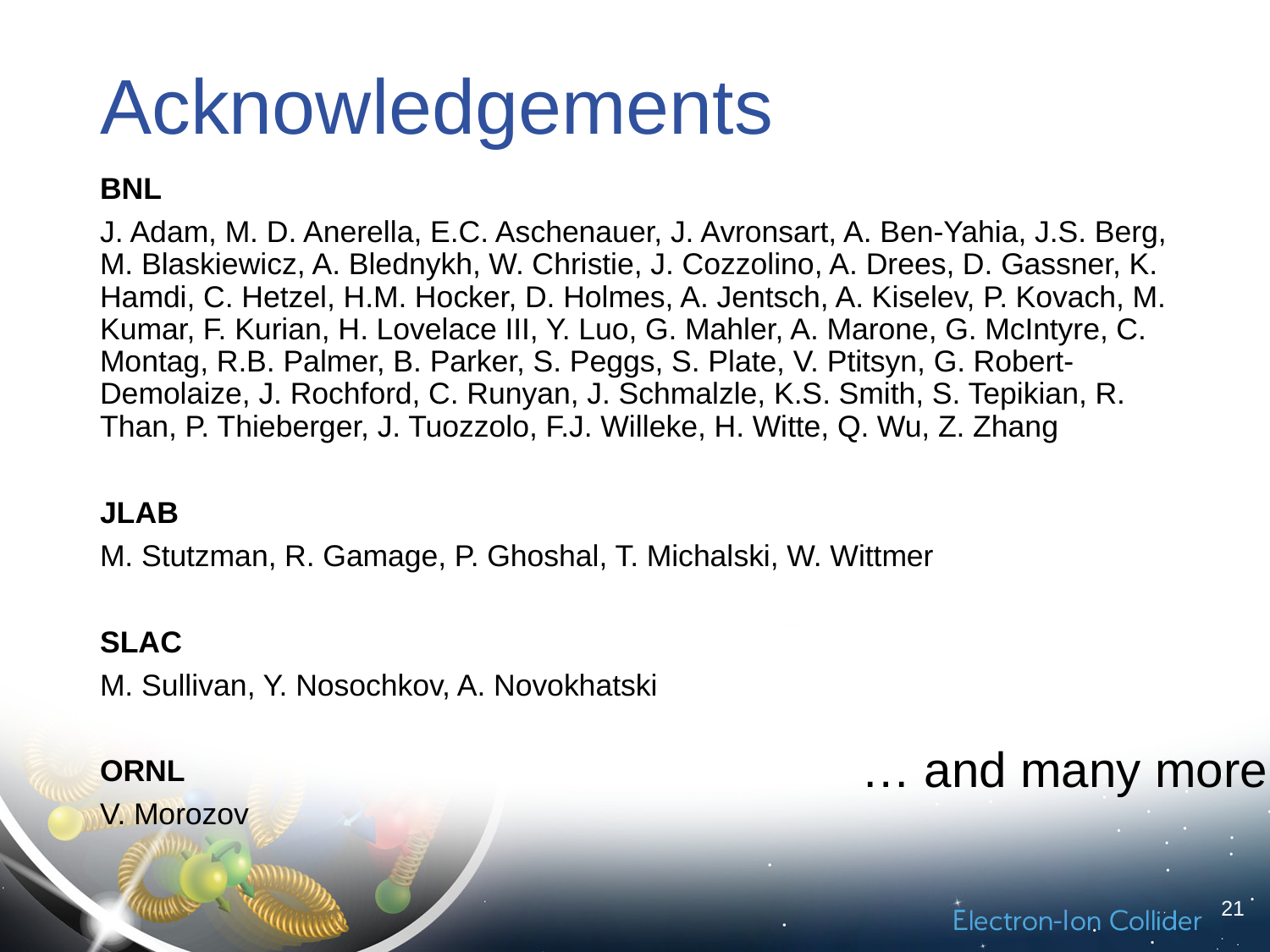

# Acknowledgements
BNL
J. Adam, M. D. Anerella, E.C. Aschenauer, J. Avronsart, A. Ben-Yahia, J.S. Berg, M. Blaskiewicz, A. Blednykh, W. Christie, J. Cozzolino, A. Drees, D. Gassner, K. Hamdi, C. Hetzel, H.M. Hocker, D. Holmes, A. Jentsch, A. Kiselev, P. Kovach, M. Kumar, F. Kurian, H. Lovelace III, Y. Luo, G. Mahler, A. Marone, G. McIntyre, C. Montag, R.B. Palmer, B. Parker, S. Peggs, S. Plate, V. Ptitsyn, G. Robert-Demolaize, J. Rochford, C. Runyan, J. Schmalzle, K.S. Smith, S. Tepikian, R. Than, P. Thieberger, J. Tuozzolo, F.J. Willeke, H. Witte, Q. Wu, Z. Zhang

JLAB
M. Stutzman, R. Gamage, P. Ghoshal, T. Michalski, W. Wittmer

SLAC
M. Sullivan, Y. Nosochkov, A. Novokhatski

ORNL
V. Morozov

… and many more!
21